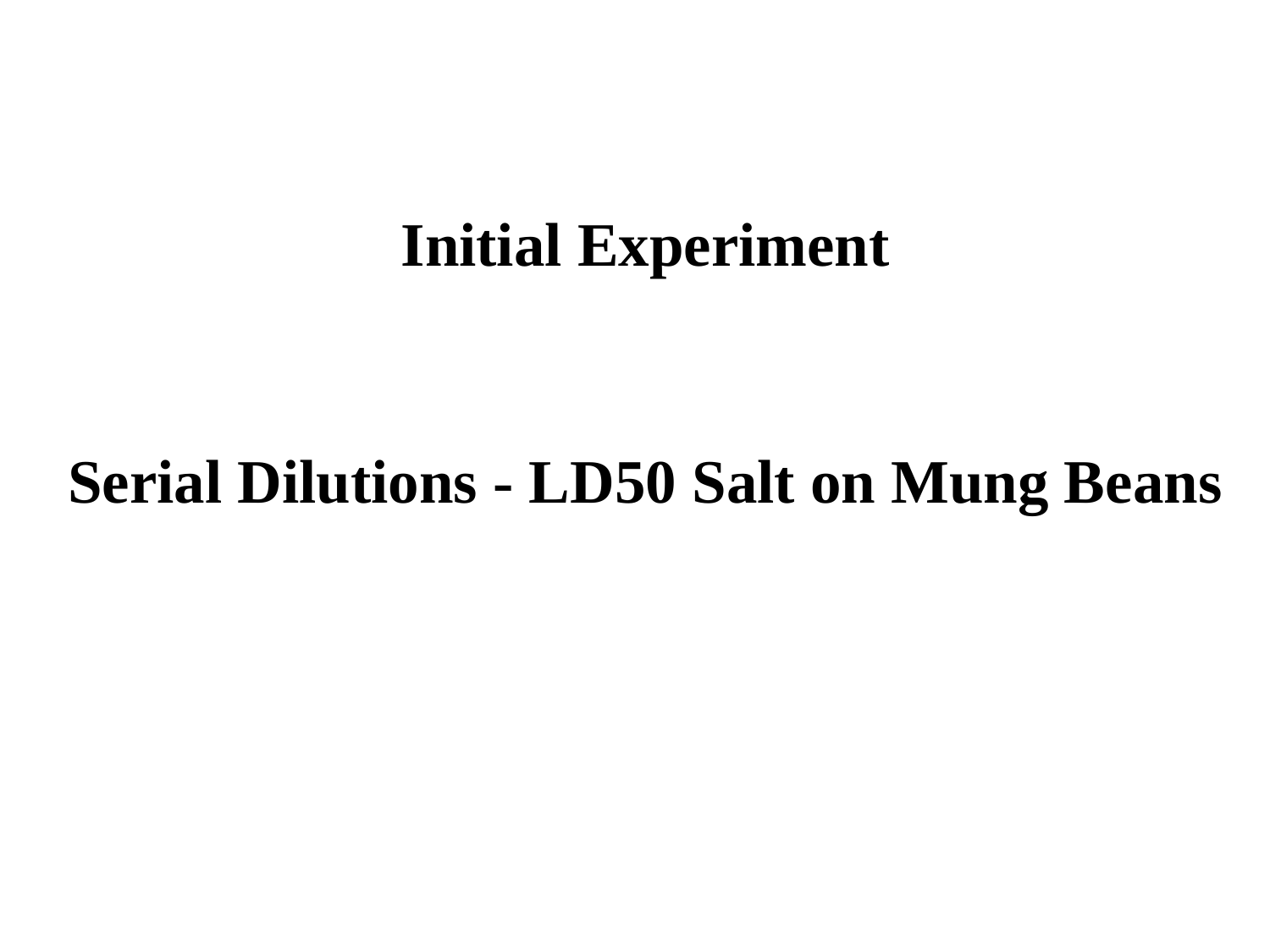

Initial Experiment

Serial Dilutions - LD50 Salt on Mung Beans

39